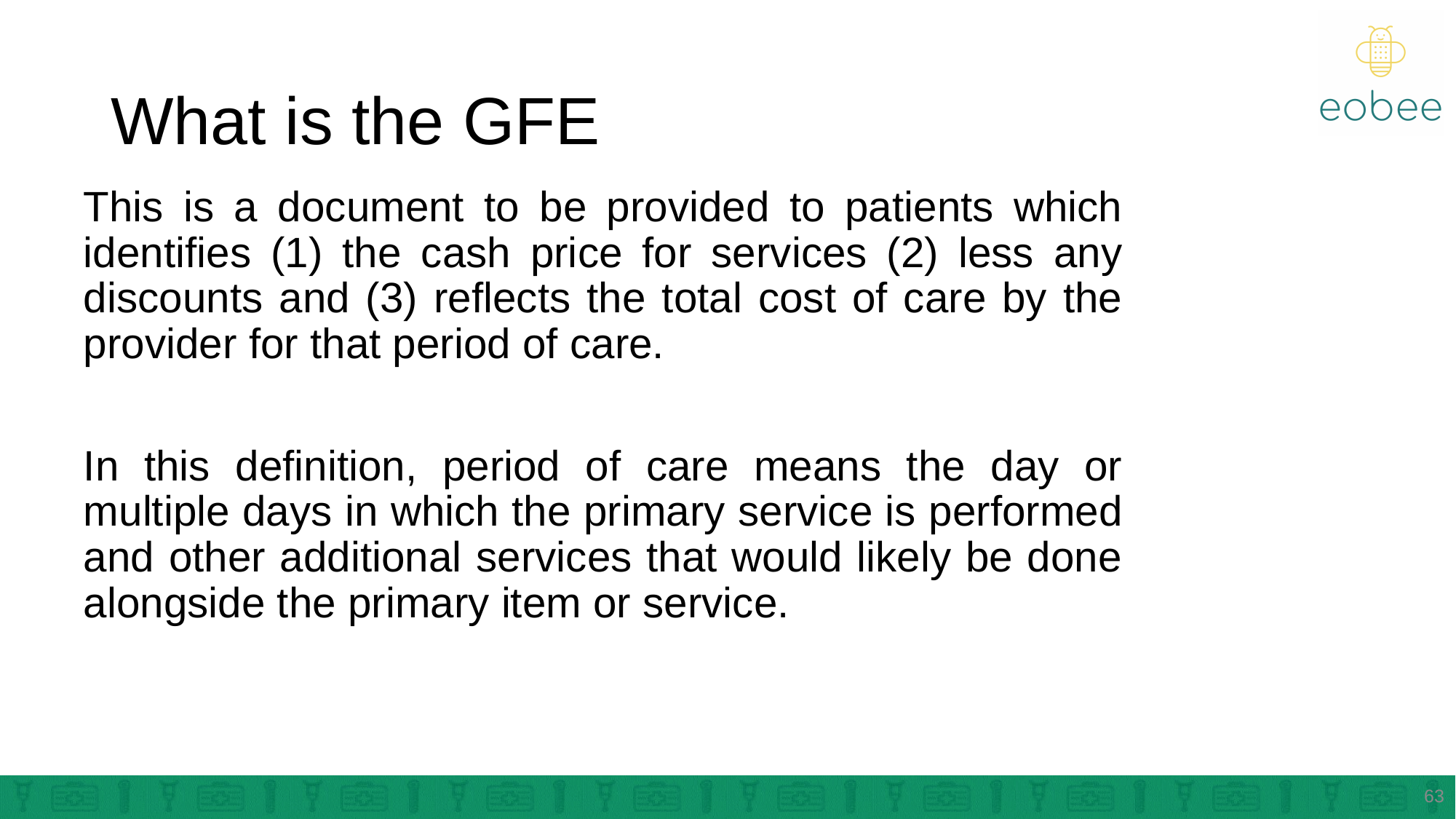

# What is the GFE
This is a document to be provided to patients which identifies (1) the cash price for services (2) less any discounts and (3) reflects the total cost of care by the provider for that period of care.

In this definition, period of care means the day or multiple days in which the primary service is performed and other additional services that would likely be done alongside the primary item or service.
63